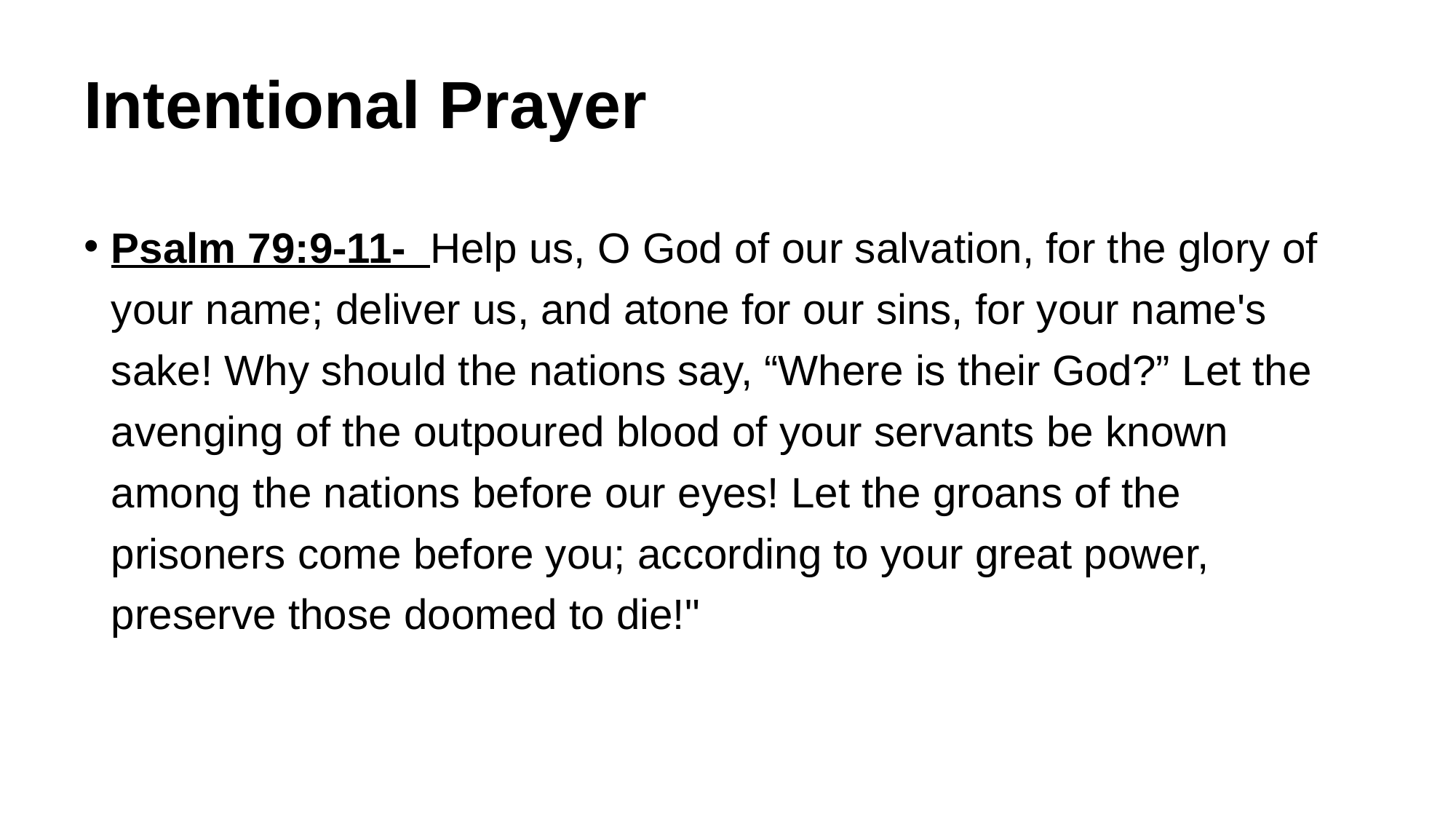

# Intentional Prayer
Psalm 79:9-11-  Help us, O God of our salvation, for the glory of your name; deliver us, and atone for our sins, for your name's sake! Why should the nations say, “Where is their God?” Let the avenging of the outpoured blood of your servants be known among the nations before our eyes! Let the groans of the prisoners come before you; according to your great power, preserve those doomed to die!"